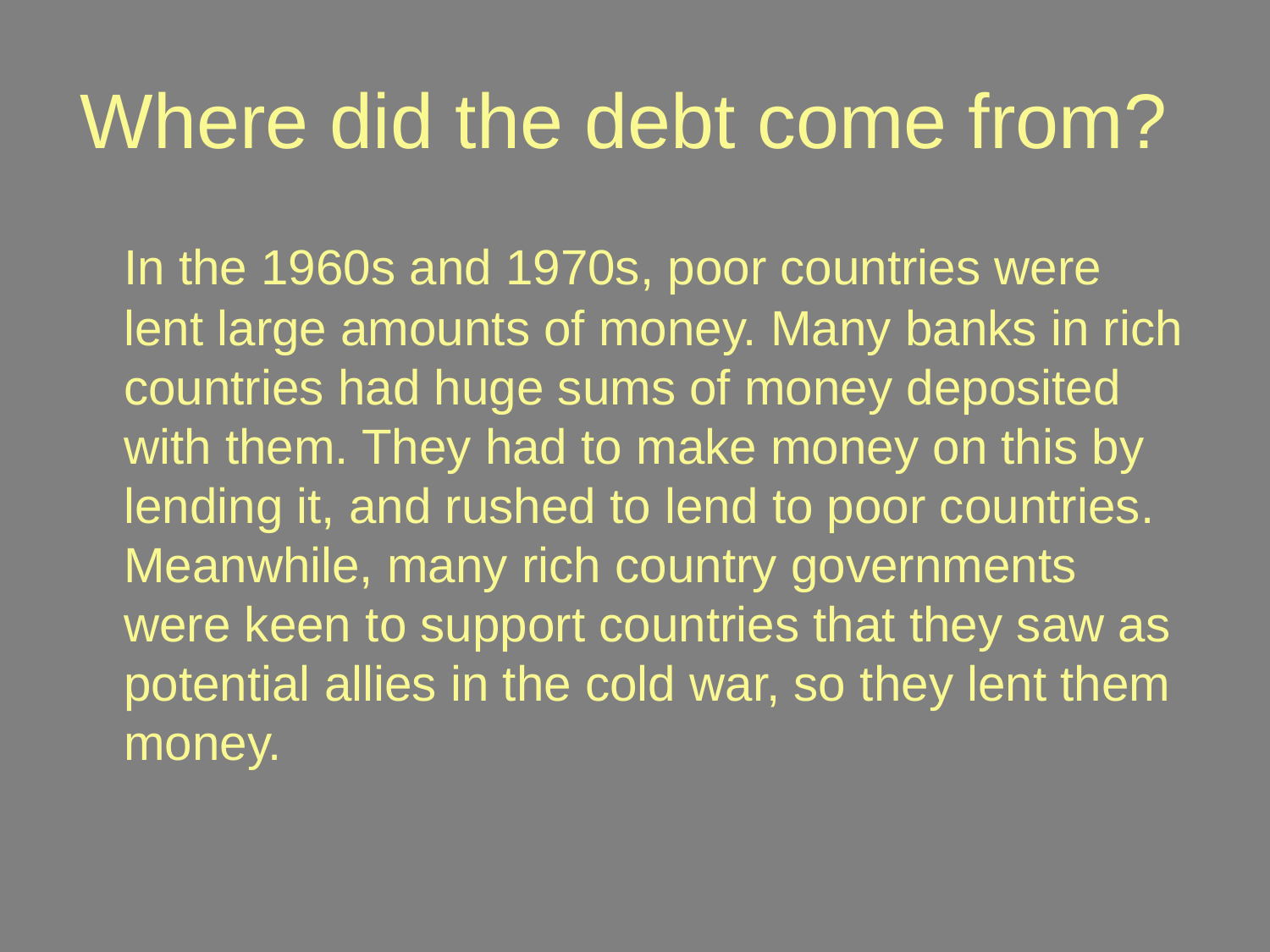

# Where did the debt come from?
	In the 1960s and 1970s, poor countries were lent large amounts of money. Many banks in rich countries had huge sums of money deposited with them. They had to make money on this by lending it, and rushed to lend to poor countries. Meanwhile, many rich country governments were keen to support countries that they saw as potential allies in the cold war, so they lent them money.